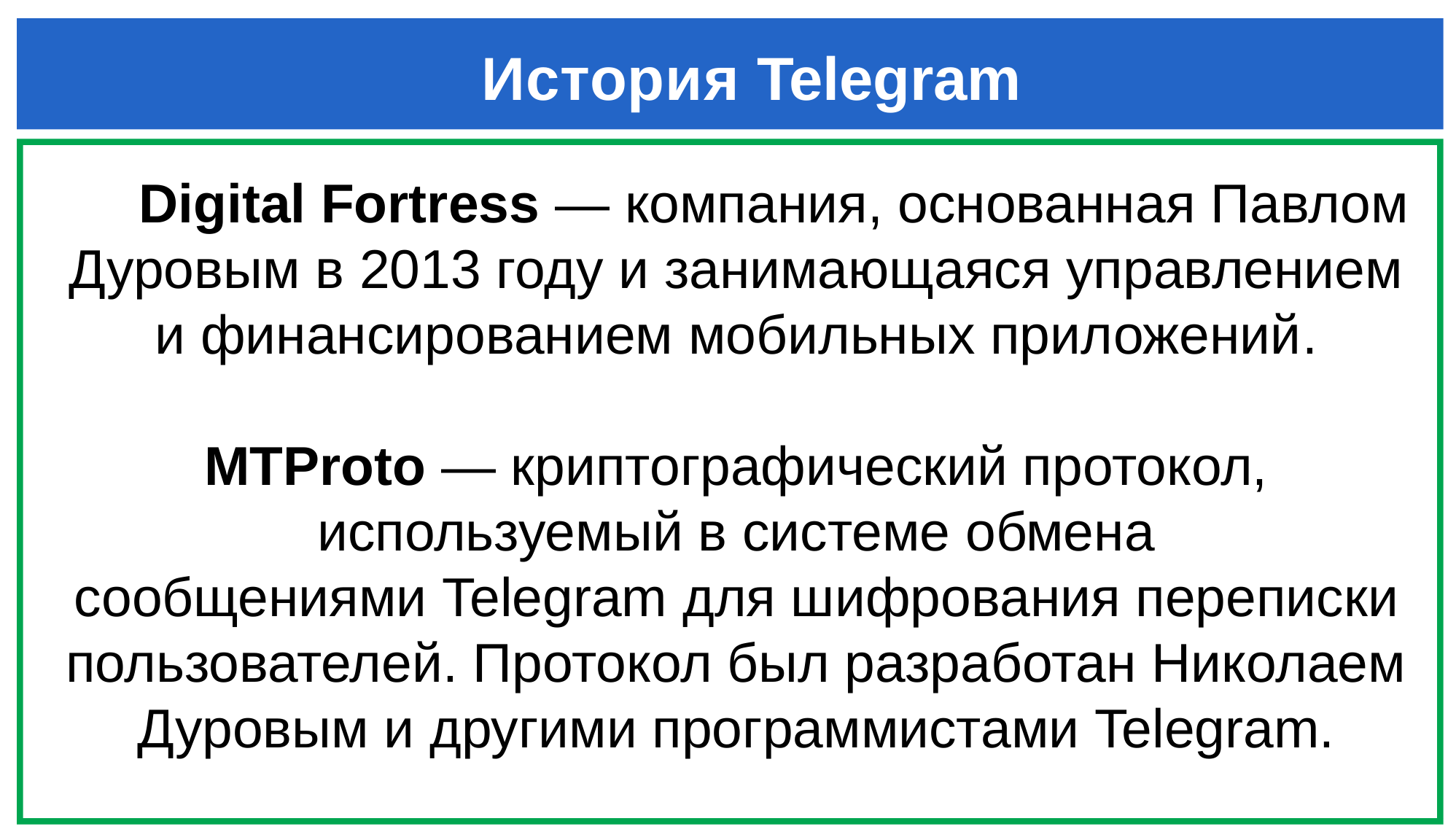

История Telegram
     Digital Fortress — компания, основанная Павлом Дуровым в 2013 году и занимающаяся управлением и финансированием мобильных приложений.

MTProto — криптографический протокол, используемый в системе обмена сообщениями Telegram для шифрования переписки пользователей. Протокол был разработан Николаем Дуровым и другими программистами Telegram.